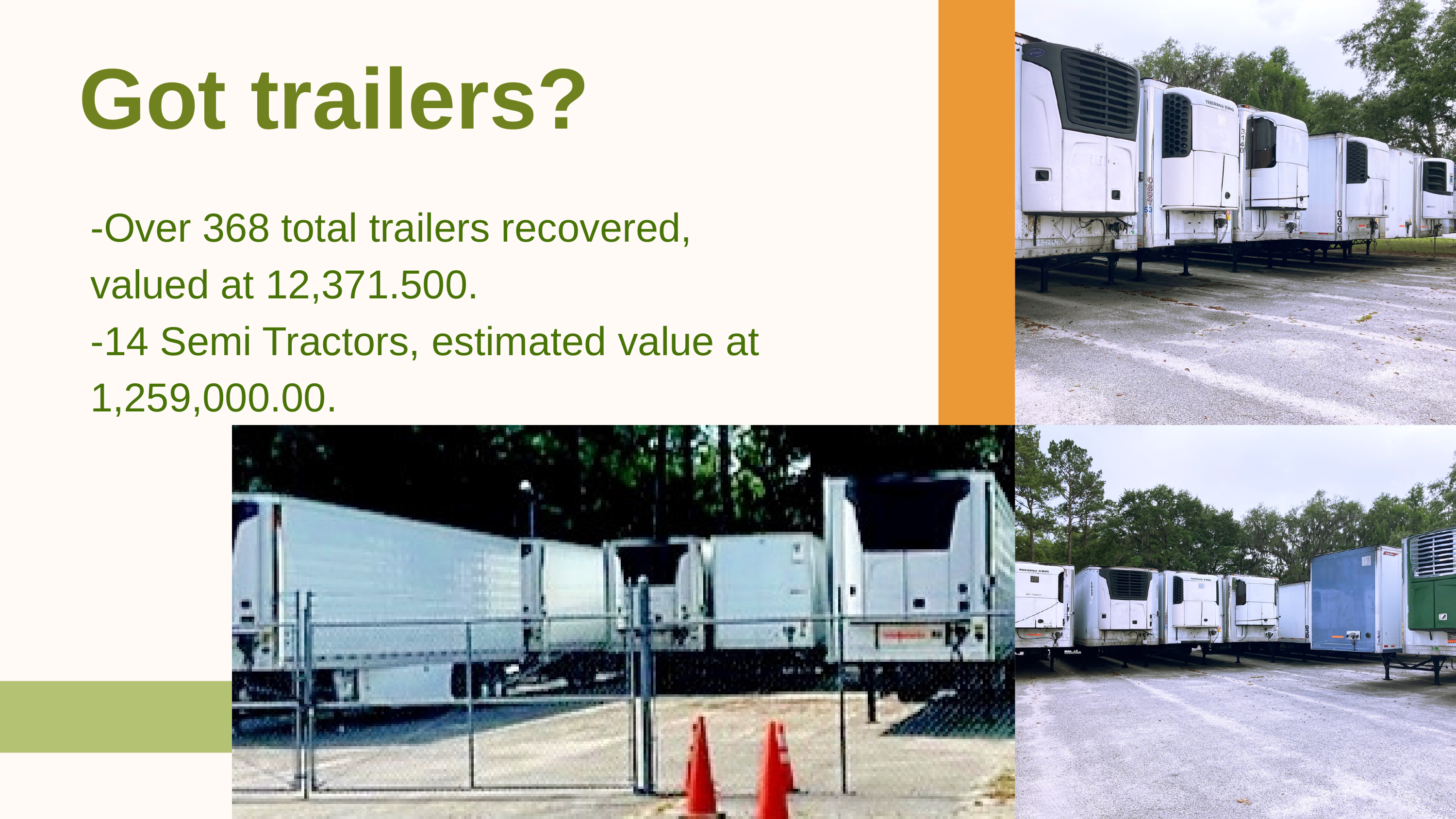

Got trailers?
-Over 368 total trailers recovered, valued at 12,371.500.
-14 Semi Tractors, estimated value at 1,259,000.00.

05